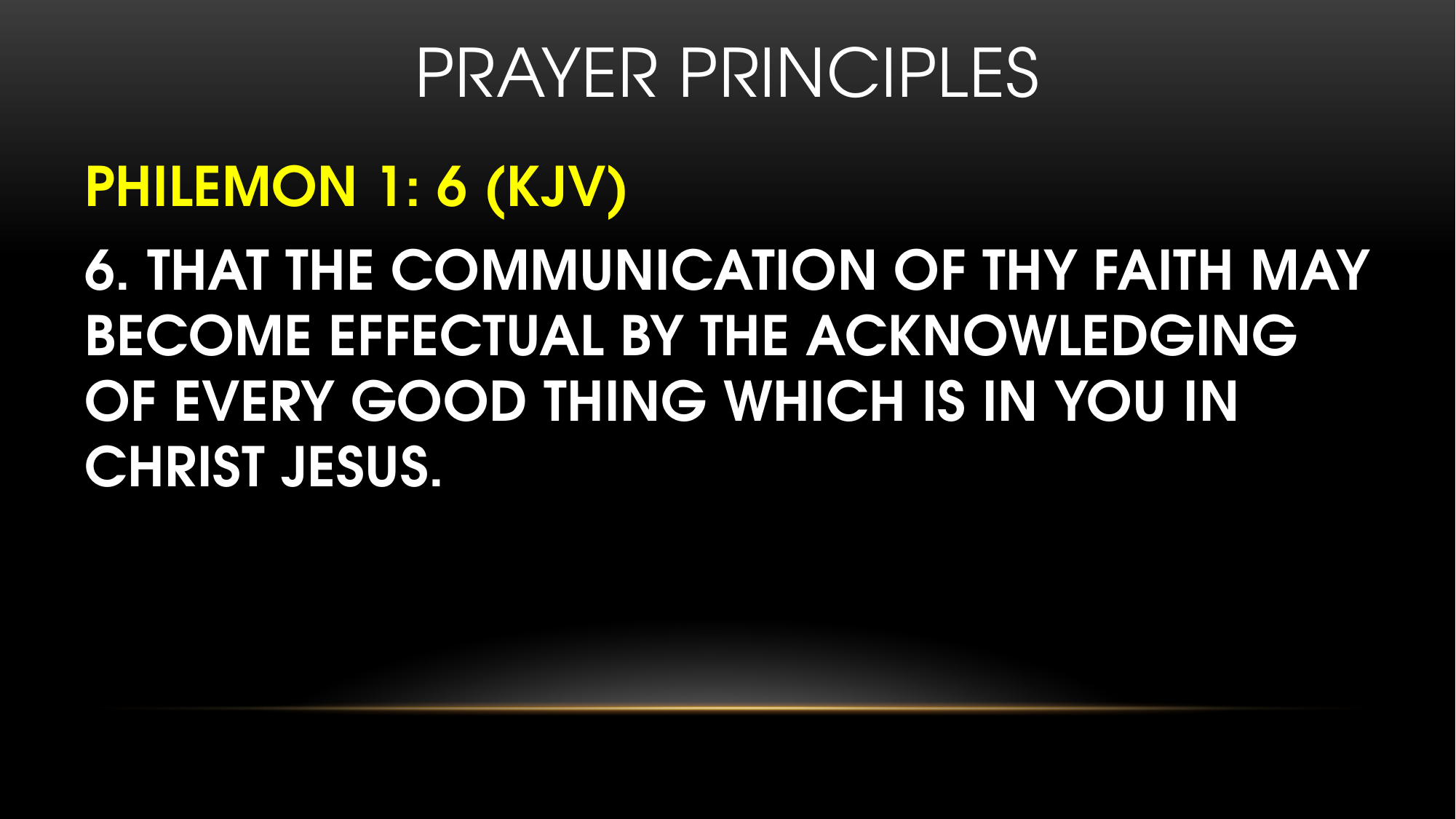

# Prayer principles
PHILEMON 1: 6 (KJV)

6. THAT THE COMMUNICATION OF THY FAITH MAY BECOME EFFECTUAL BY THE ACKNOWLEDGING OF EVERY GOOD THING WHICH IS IN YOU IN CHRIST JESUS.